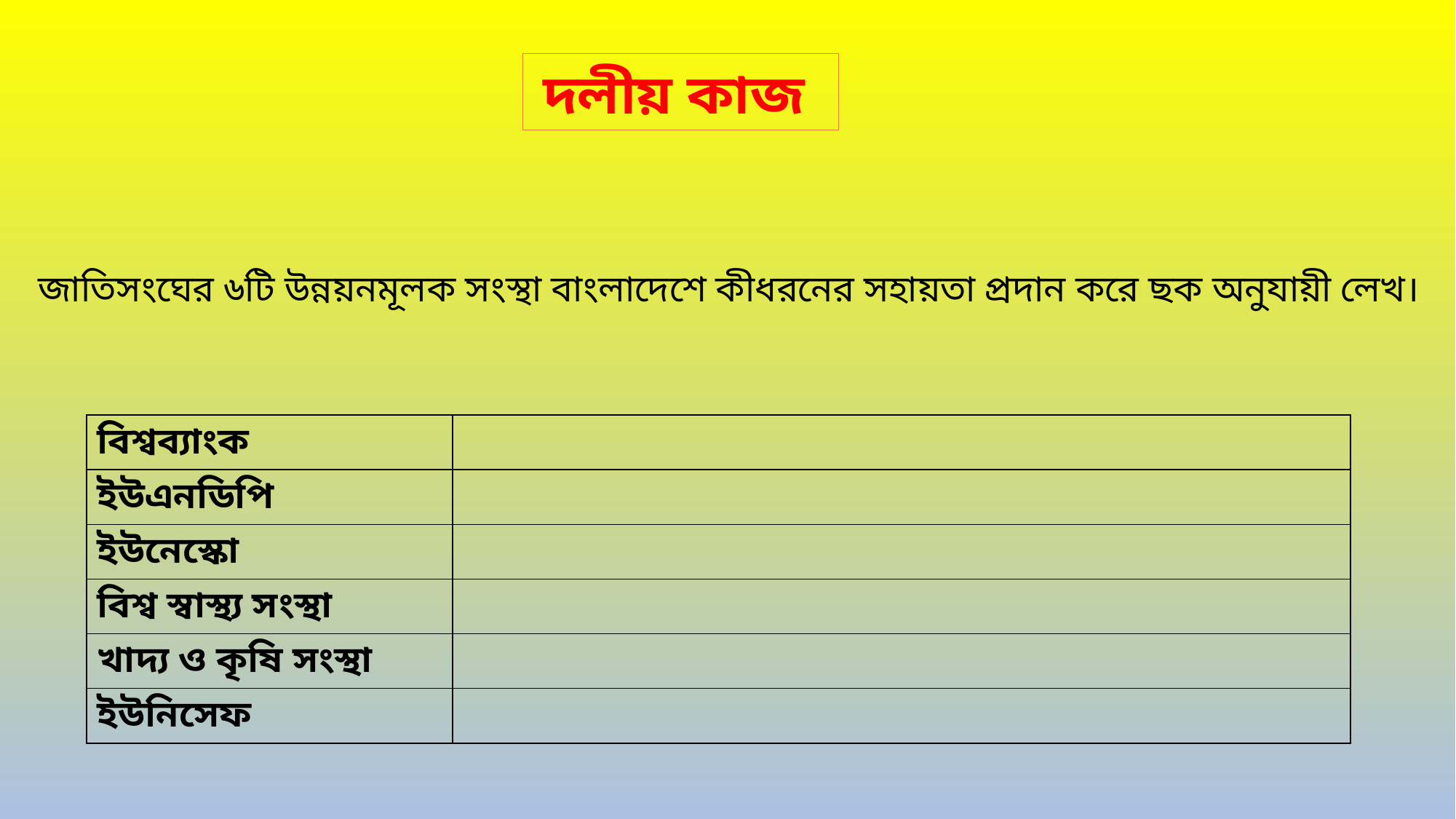

দলীয় কাজ
জাতিসংঘের ৬টি উন্নয়নমূলক সংস্থা বাংলাদেশে কীধরনের সহায়তা প্রদান করে ছক অনুযায়ী লেখ।
| বিশ্বব্যাংক |  |
| --- | --- |
| ইউএনডিপি |  |
| ইউনেস্কো |  |
| বিশ্ব স্বাস্থ্য সংস্থা |  |
| খাদ্য ও কৃষি সংস্থা |  |
| ইউনিসেফ |  |